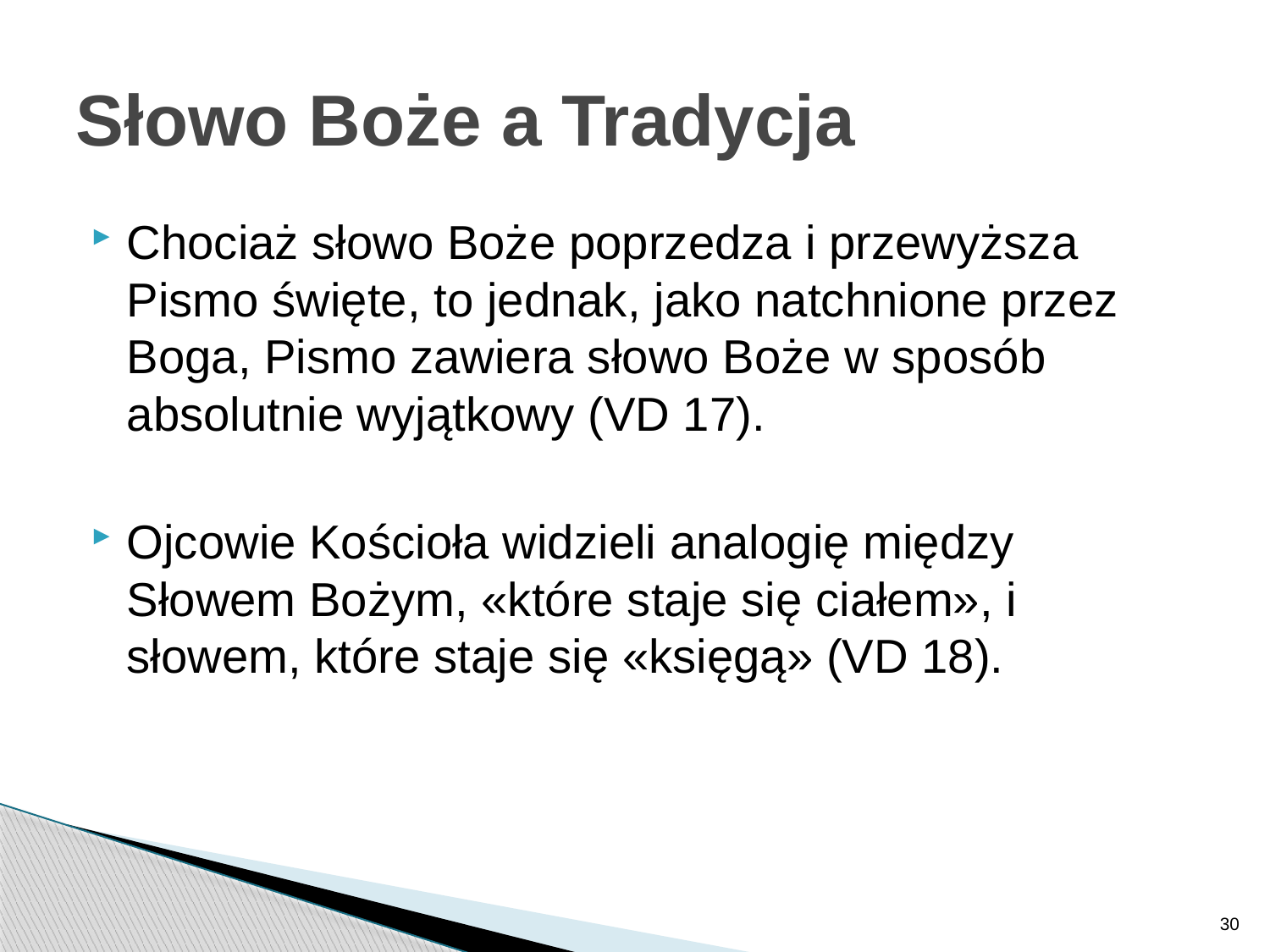

# Słowo Boże a Tradycja
Chociaż słowo Boże poprzedza i przewyższa Pismo święte, to jednak, jako natchnione przez Boga, Pismo zawiera słowo Boże w sposób absolutnie wyjątkowy (VD 17).

Ojcowie Kościoła widzieli analogię między Słowem Bożym, «które staje się ciałem», i słowem, które staje się «księgą» (VD 18).

30